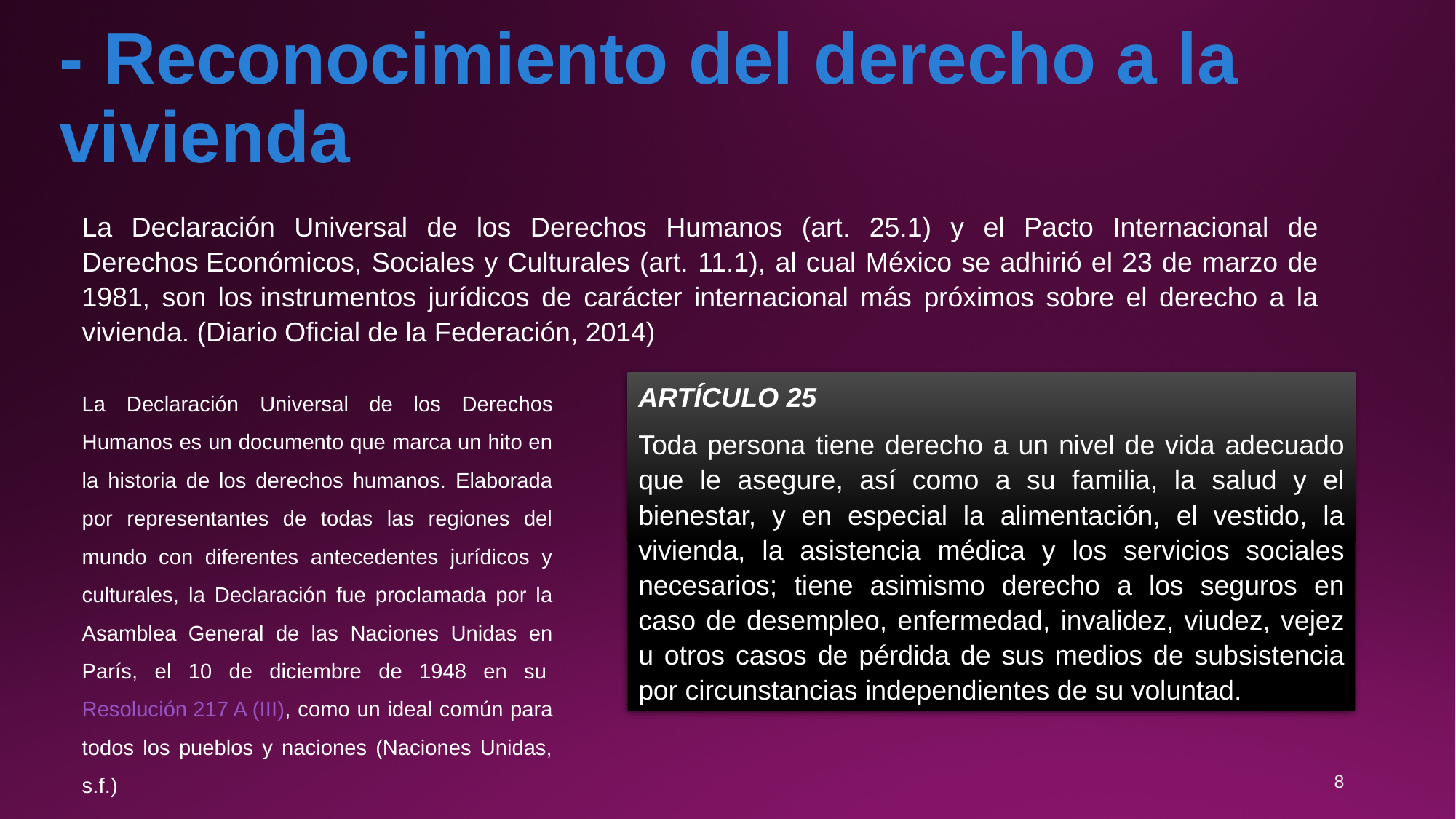

# - Reconocimiento del derecho a la vivienda
La Declaración Universal de los Derechos Humanos (art. 25.1) y el Pacto Internacional de Derechos Económicos, Sociales y Culturales (art. 11.1), al cual México se adhirió el 23 de marzo de 1981, son los instrumentos jurídicos de carácter internacional más próximos sobre el derecho a la vivienda. (Diario Oficial de la Federación, 2014)
La Declaración Universal de los Derechos Humanos es un documento que marca un hito en la historia de los derechos humanos. Elaborada por representantes de todas las regiones del mundo con diferentes antecedentes jurídicos y culturales, la Declaración fue proclamada por la Asamblea General de las Naciones Unidas en París, el 10 de diciembre de 1948 en su Resolución 217 A (III), como un ideal común para todos los pueblos y naciones (Naciones Unidas, s.f.)
ARTÍCULO 25
Toda persona tiene derecho a un nivel de vida adecuado que le asegure, así como a su familia, la salud y el bienestar, y en especial la alimentación, el vestido, la vivienda, la asistencia médica y los servicios sociales necesarios; tiene asimismo derecho a los seguros en caso de desempleo, enfermedad, invalidez, viudez, vejez u otros casos de pérdida de sus medios de subsistencia por circunstancias independientes de su voluntad.
8